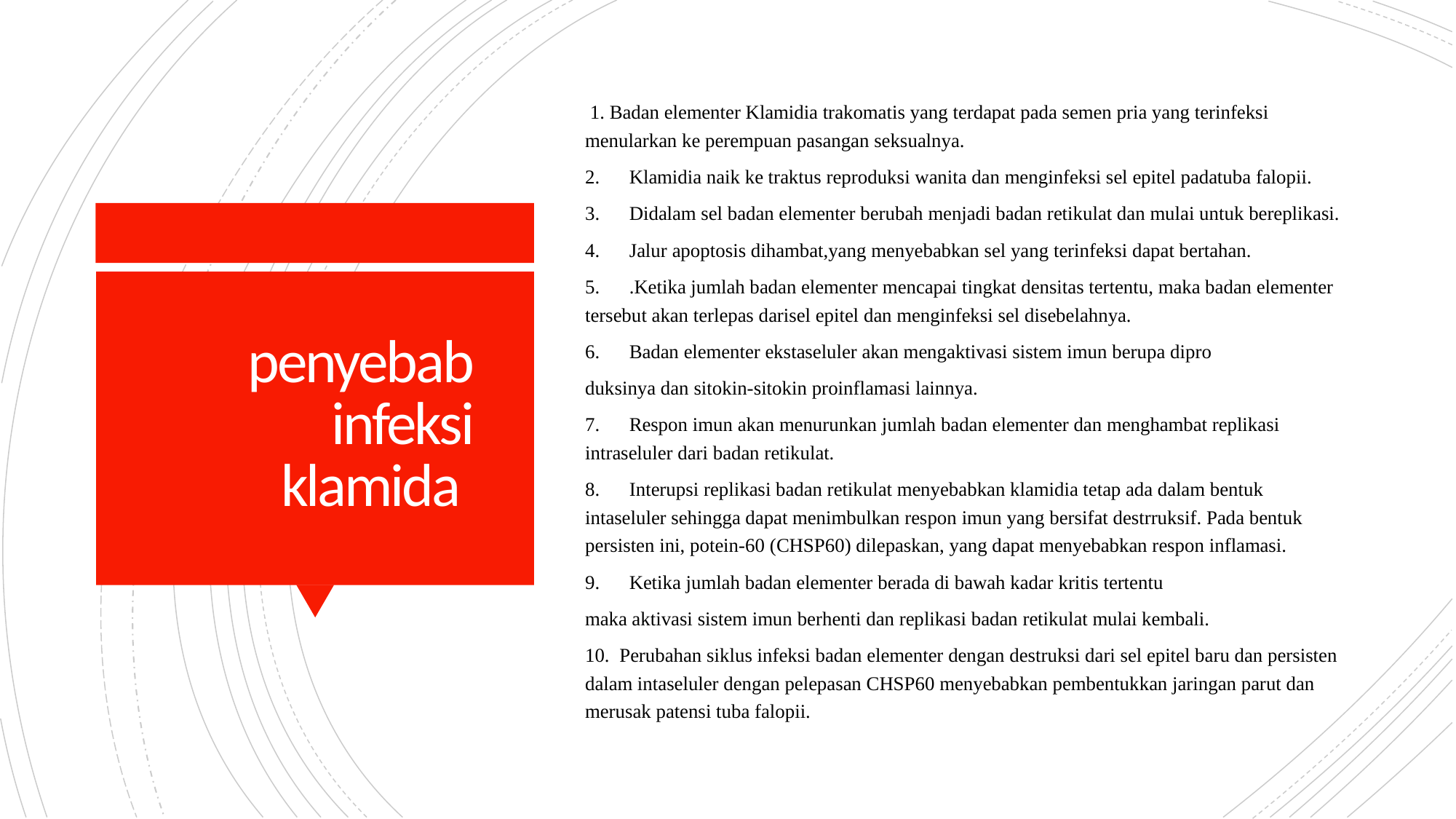

1. Badan elementer Klamidia trakomatis yang terdapat pada semen pria yang terinfeksi menularkan ke perempuan pasangan seksualnya.
2.      Klamidia naik ke traktus reproduksi wanita dan menginfeksi sel epitel padatuba falopii.
3.      Didalam sel badan elementer berubah menjadi badan retikulat dan mulai untuk bereplikasi.
4.      Jalur apoptosis dihambat,yang menyebabkan sel yang terinfeksi dapat bertahan.
5.      .Ketika jumlah badan elementer mencapai tingkat densitas tertentu, maka badan elementer tersebut akan terlepas darisel epitel dan menginfeksi sel disebelahnya.
6.      Badan elementer ekstaseluler akan mengaktivasi sistem imun berupa dipro
duksinya dan sitokin-sitokin proinflamasi lainnya.
7.      Respon imun akan menurunkan jumlah badan elementer dan menghambat replikasi intraseluler dari badan retikulat.
8.      Interupsi replikasi badan retikulat menyebabkan klamidia tetap ada dalam bentuk intaseluler sehingga dapat menimbulkan respon imun yang bersifat destrruksif. Pada bentuk persisten ini, potein-60 (CHSP60) dilepaskan, yang dapat menyebabkan respon inflamasi.
9.      Ketika jumlah badan elementer berada di bawah kadar kritis tertentu
maka aktivasi sistem imun berhenti dan replikasi badan retikulat mulai kembali.
10.  Perubahan siklus infeksi badan elementer dengan destruksi dari sel epitel baru dan persisten dalam intaseluler dengan pelepasan CHSP60 menyebabkan pembentukkan jaringan parut dan merusak patensi tuba falopii.
# penyebab infeksi klamida